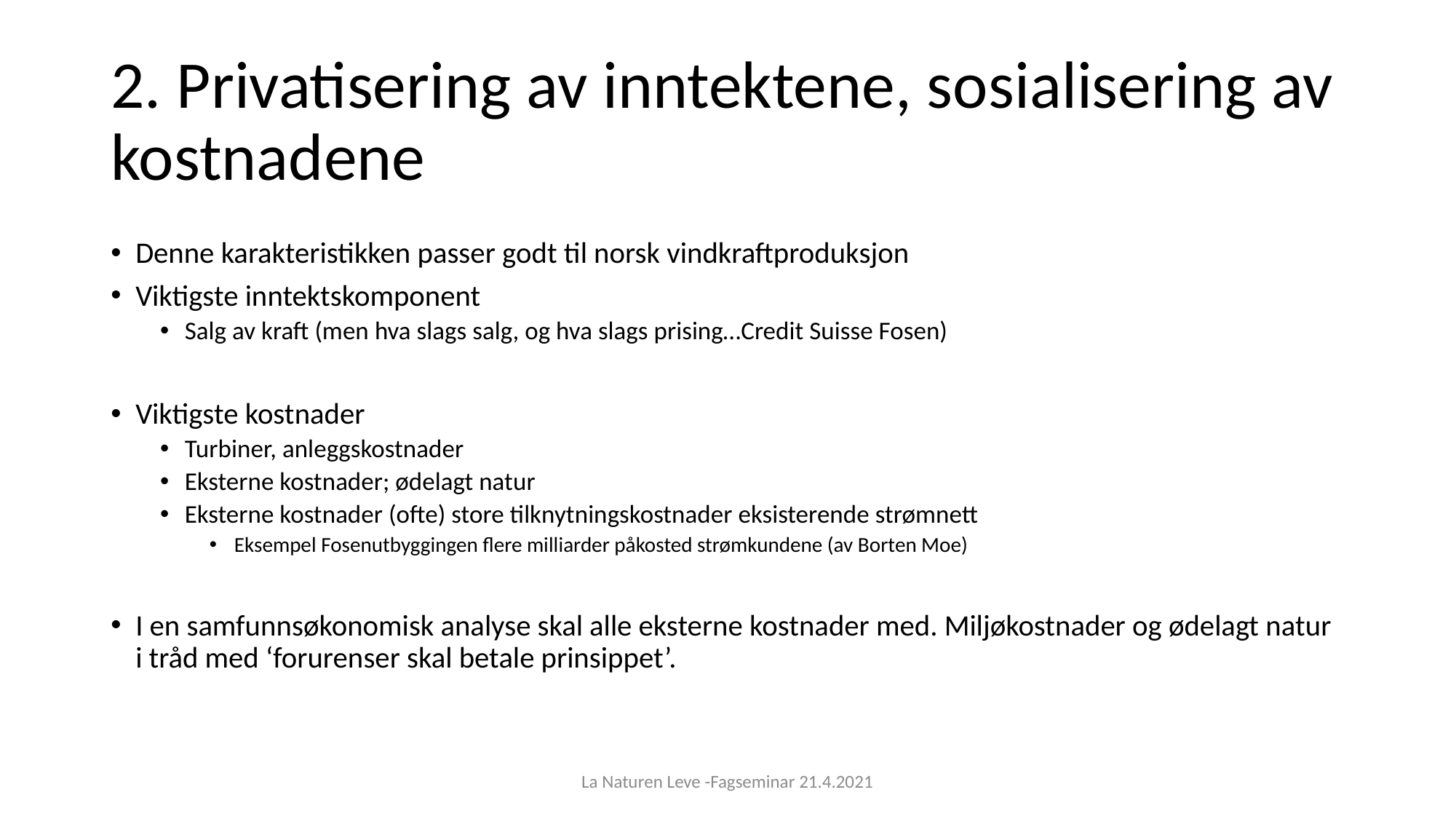

# 2. Privatisering av inntektene, sosialisering av kostnadene
Denne karakteristikken passer godt til norsk vindkraftproduksjon
Viktigste inntektskomponent
Salg av kraft (men hva slags salg, og hva slags prising…Credit Suisse Fosen)

Viktigste kostnader
Turbiner, anleggskostnader
Eksterne kostnader; ødelagt natur
Eksterne kostnader (ofte) store tilknytningskostnader eksisterende strømnett
Eksempel Fosenutbyggingen flere milliarder påkosted strømkundene (av Borten Moe)

I en samfunnsøkonomisk analyse skal alle eksterne kostnader med. Miljøkostnader og ødelagt natur i tråd med ‘forurenser skal betale prinsippet’.
La Naturen Leve -Fagseminar 21.4.2021